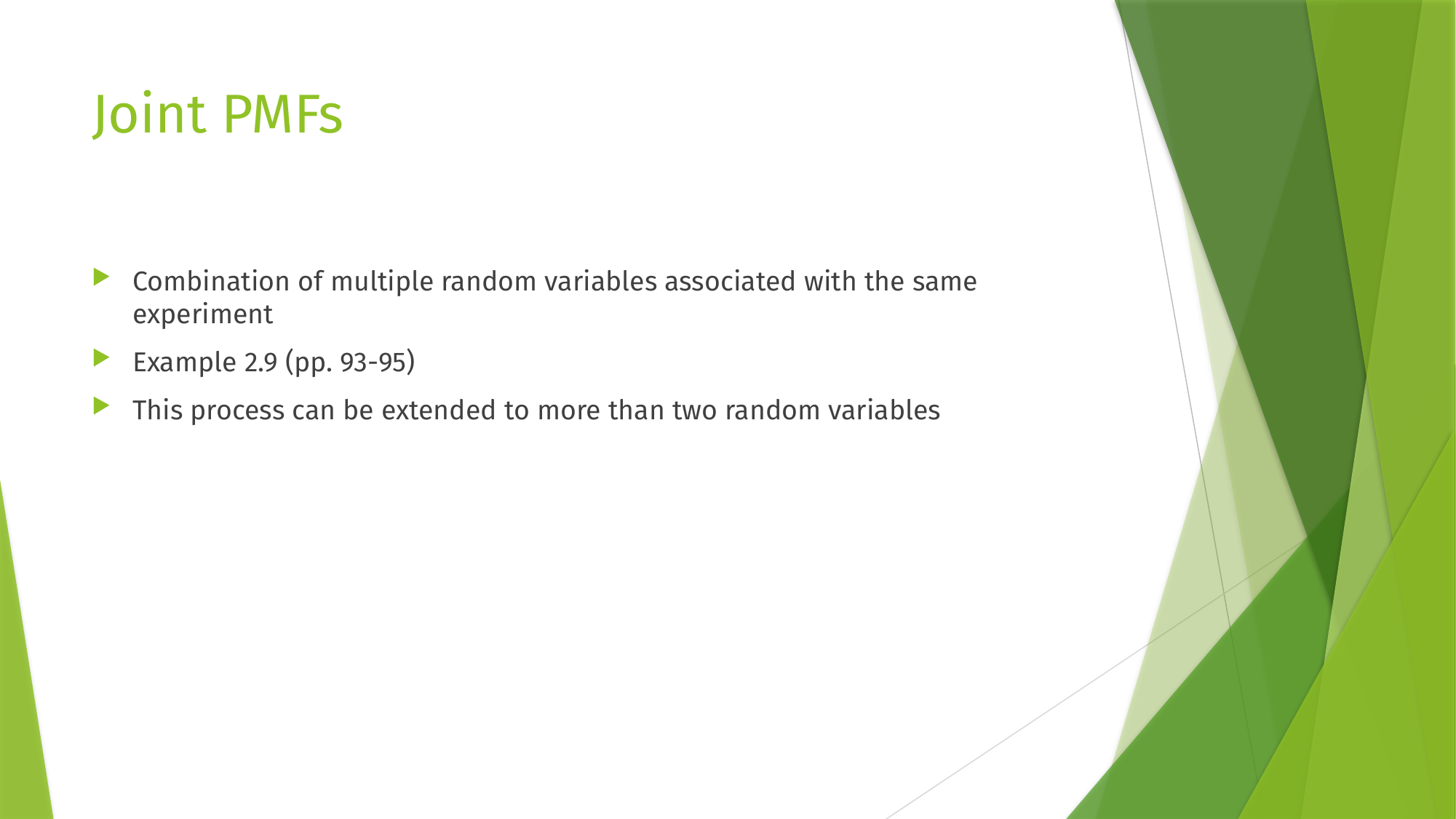

# Joint PMFs
Combination of multiple random variables associated with the same experiment
Example 2.9 (pp. 93-95)
This process can be extended to more than two random variables